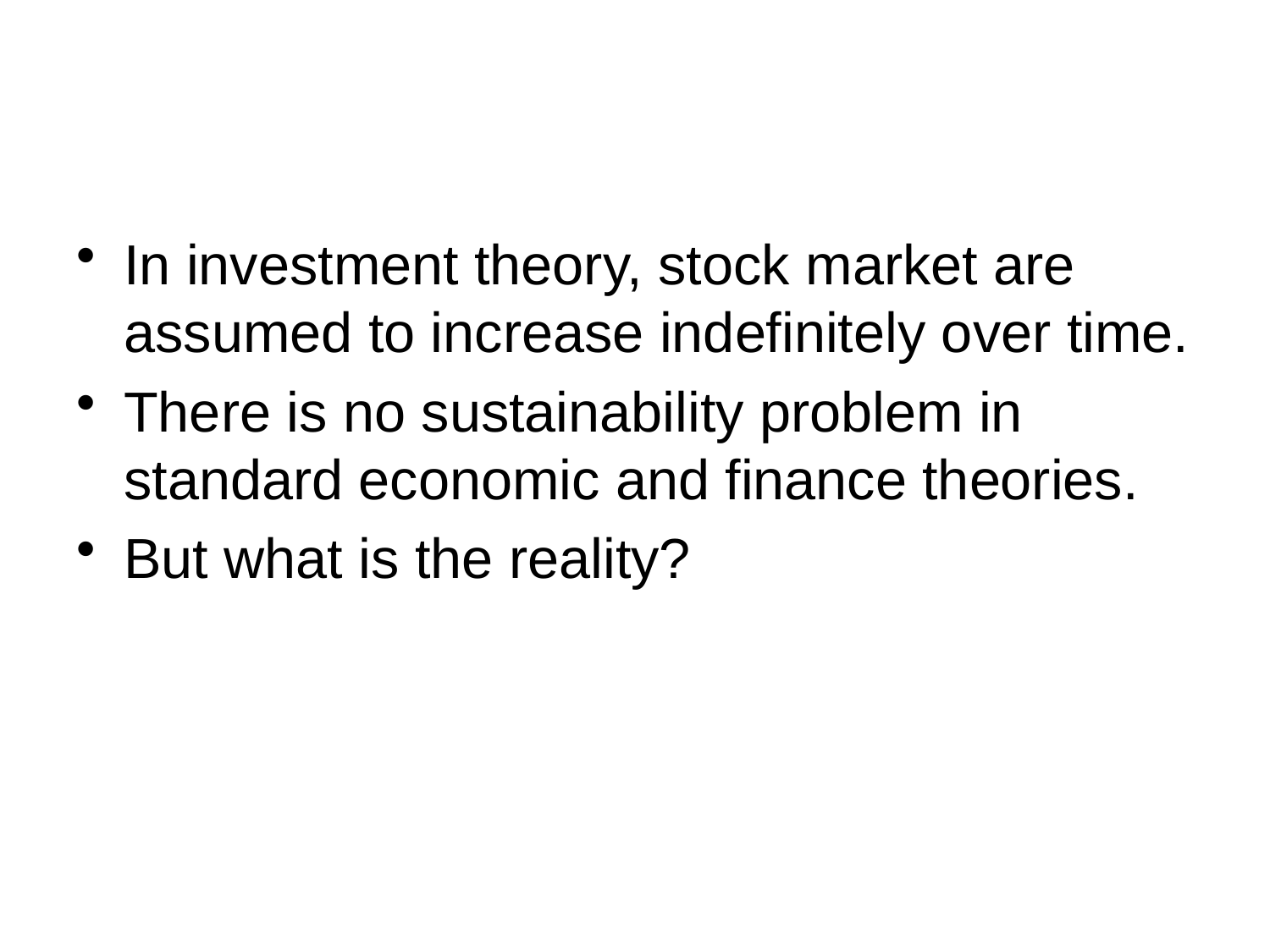

#
In investment theory, stock market are assumed to increase indefinitely over time.
There is no sustainability problem in standard economic and finance theories.
But what is the reality?